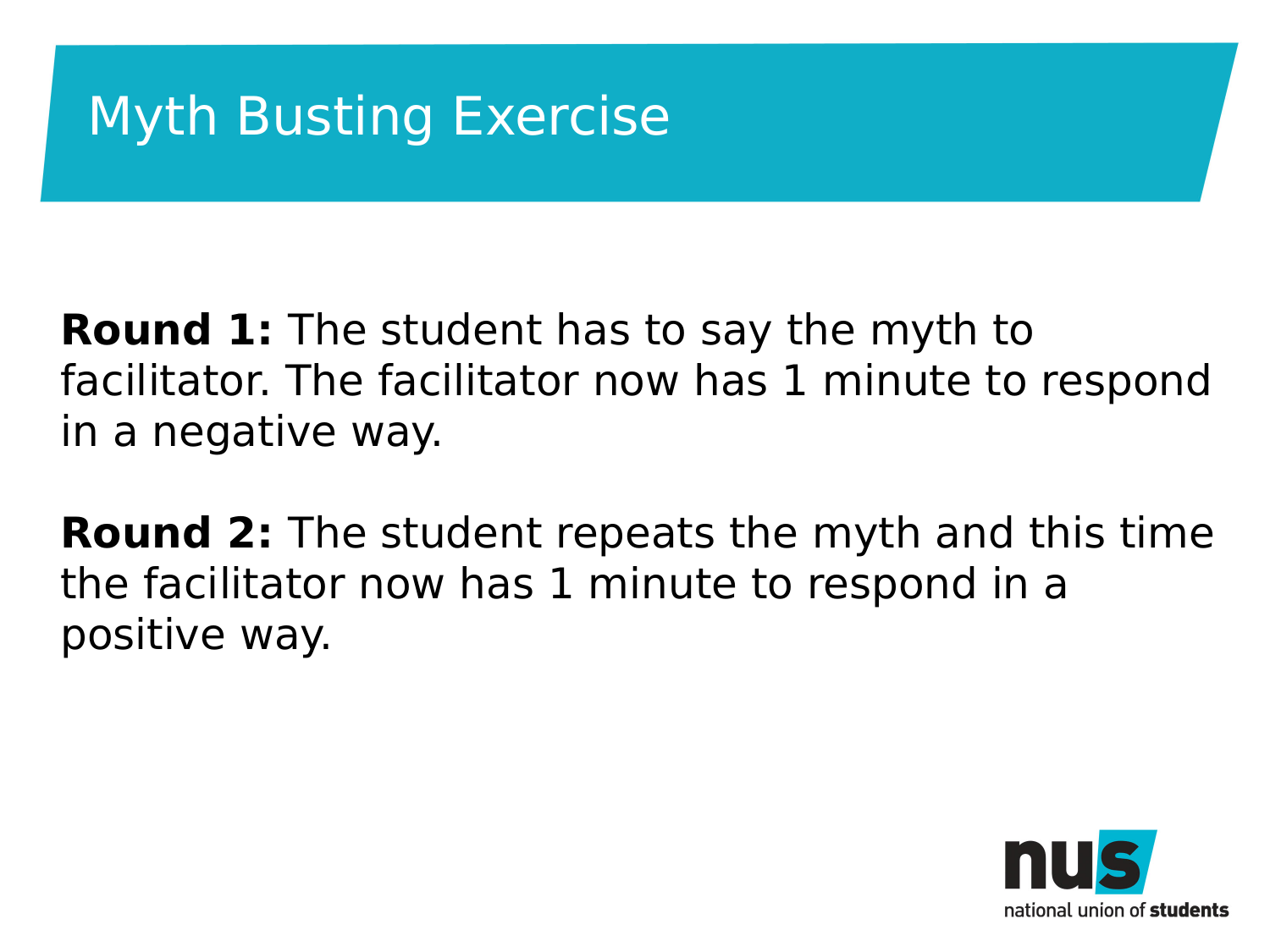

# Myth Busting Exercise
Round 1: The student has to say the myth to facilitator. The facilitator now has 1 minute to respond in a negative way.

Round 2: The student repeats the myth and this time the facilitator now has 1 minute to respond in a positive way.